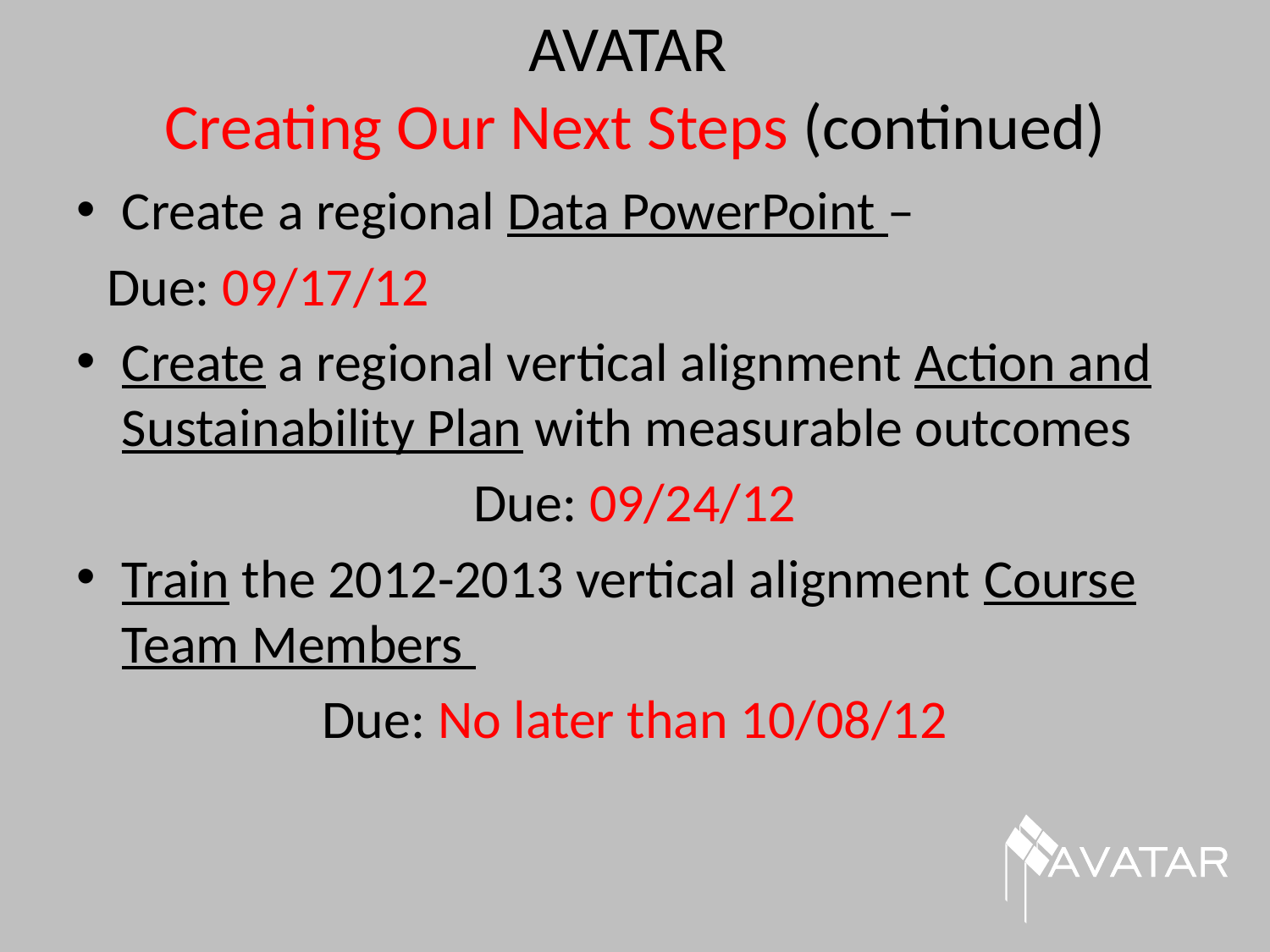

# AVATAR Creating Our Next Steps (continued)
Create a regional Data PowerPoint –
			Due: 09/17/12
Create a regional vertical alignment Action and Sustainability Plan with measurable outcomes
Due: 09/24/12
Train the 2012-2013 vertical alignment Course Team Members
Due: No later than 10/08/12